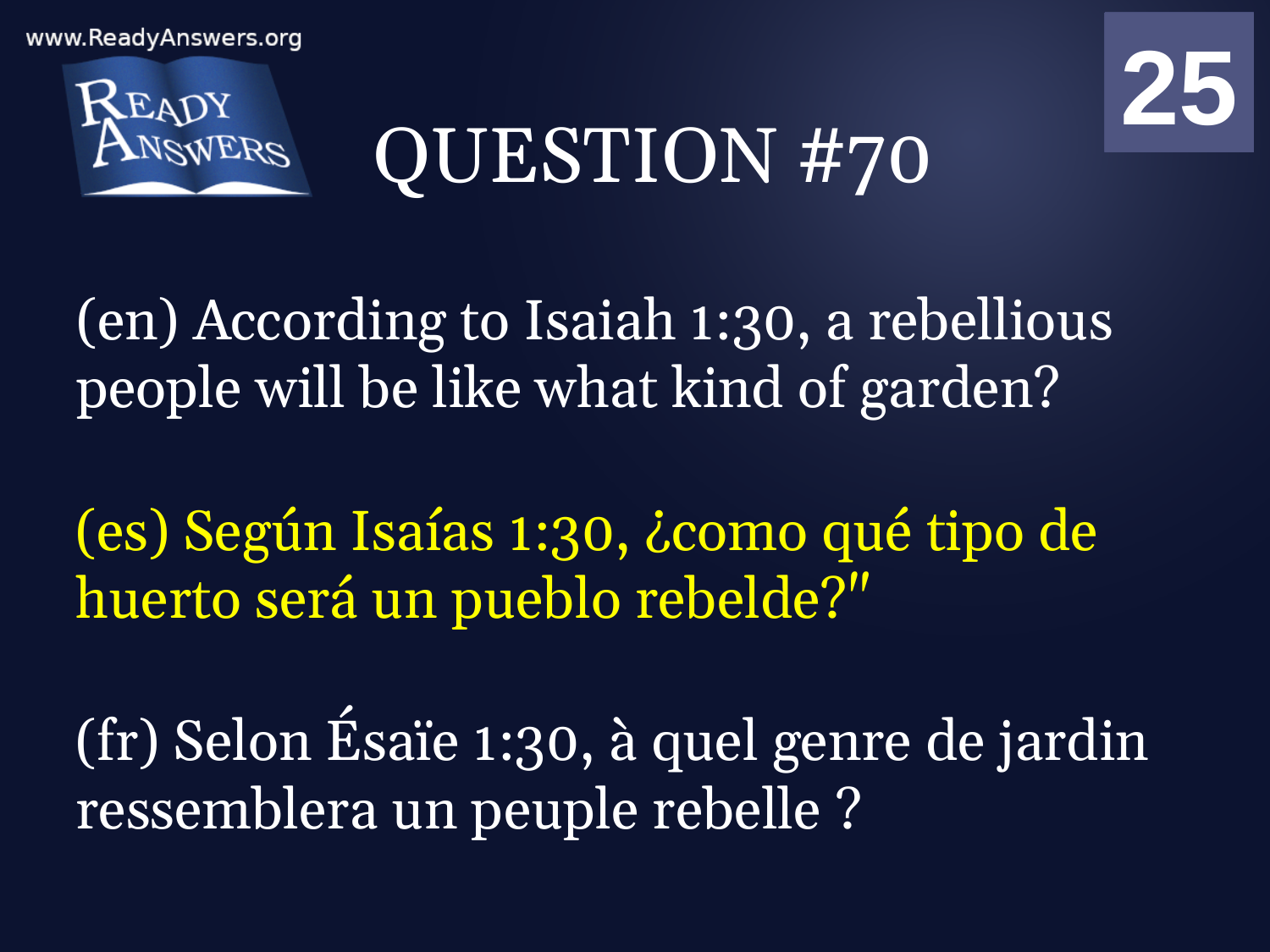

01
02
03
04
05
06
07
08
09
10
11
12
13
14
15
16
17
18
19
20
21
22
23
24
25
00
# QUESTION #70
(en) According to Isaiah 1:30, a rebellious people will be like what kind of garden?
(es) Según Isaías 1:30, ¿como qué tipo de huerto será un pueblo rebelde?"
(fr) Selon Ésaïe 1:30, à quel genre de jardin ressemblera un peuple rebelle ?